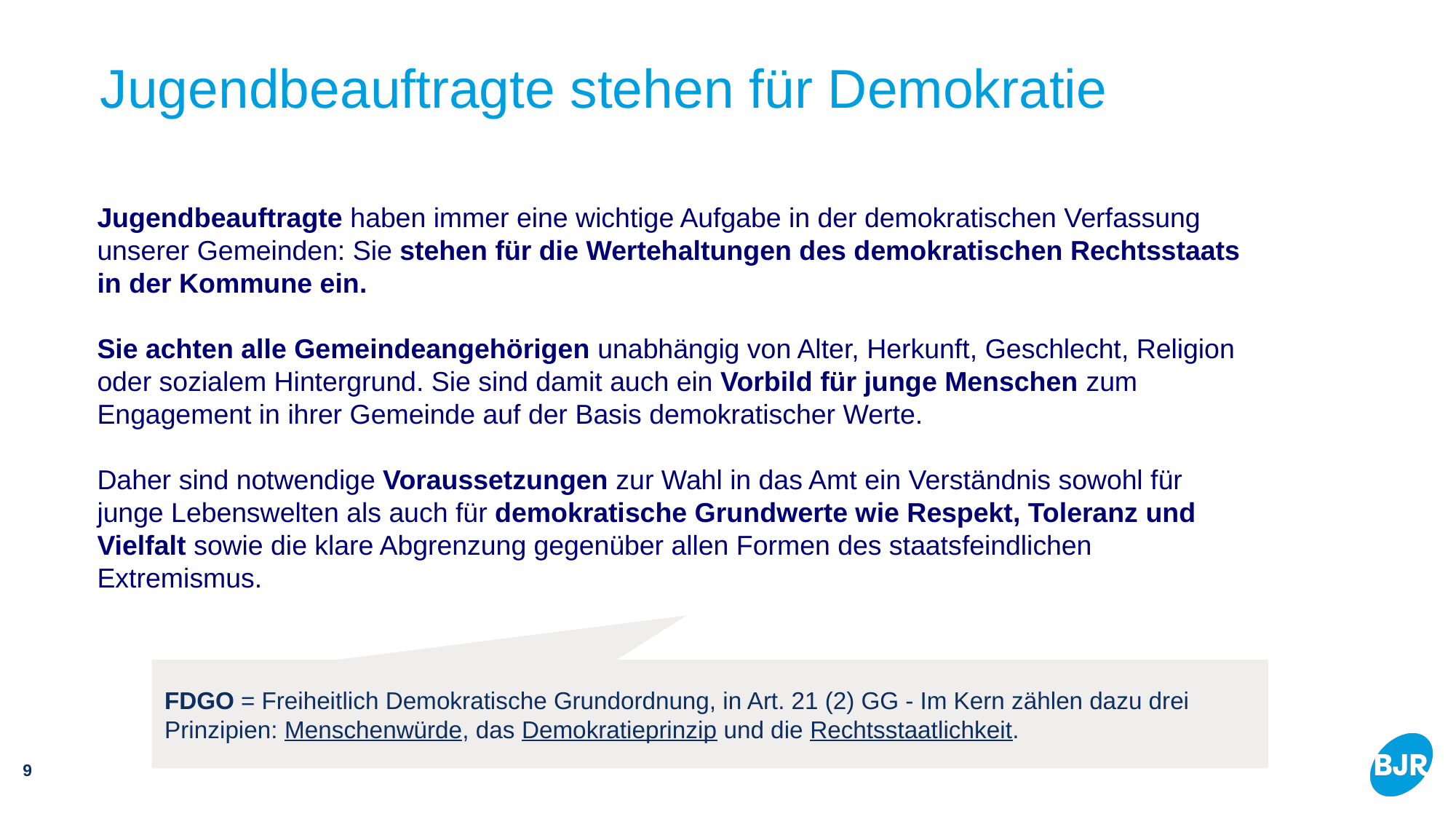

# Jugendbeauftragte stehen für Demokratie
Jugendbeauftragte haben immer eine wichtige Aufgabe in der demokratischen Verfassung unserer Gemeinden: Sie stehen für die Wertehaltungen des demokratischen Rechtsstaats in der Kommune ein.

Sie achten alle Gemeindeangehörigen unabhängig von Alter, Herkunft, Geschlecht, Religion oder sozialem Hintergrund. Sie sind damit auch ein Vorbild für junge Menschen zum Engagement in ihrer Gemeinde auf der Basis demokratischer Werte.

Daher sind notwendige Voraussetzungen zur Wahl in das Amt ein Verständnis sowohl für junge Lebenswelten als auch für demokratische Grundwerte wie Respekt, Toleranz und Vielfalt sowie die klare Abgrenzung gegenüber allen Formen des staatsfeindlichen Extremismus.

FDGO = Freiheitlich Demokratische Grundordnung, in Art. 21 (2) GG - Im Kern zählen dazu drei Prinzipien: Menschenwürde, das Demokratieprinzip und die Rechtsstaatlichkeit.
9